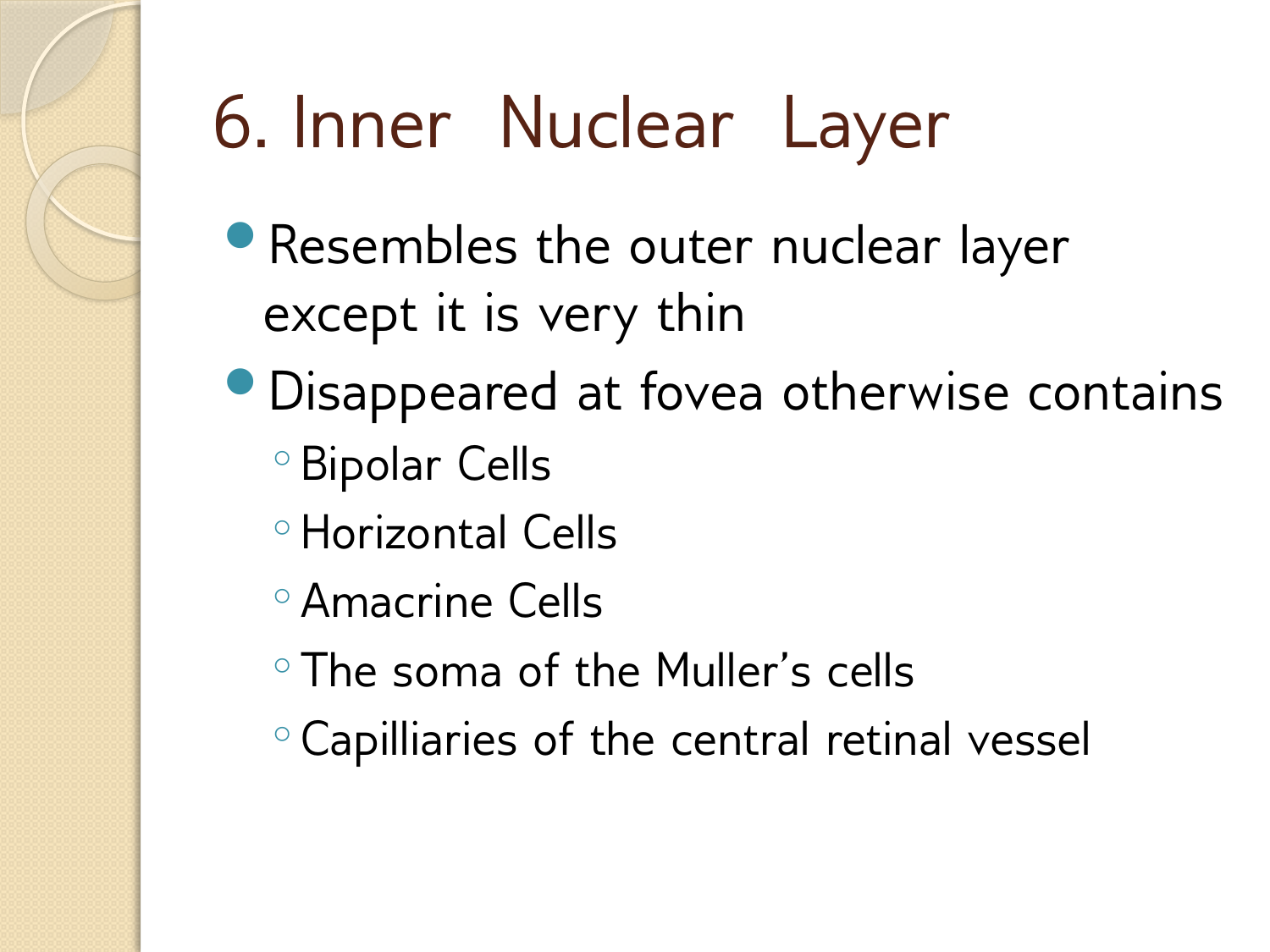

# 6. Inner  Nuclear  Layer
Resembles the outer nuclear layer except it is very thin
Disappeared at fovea otherwise contains
Bipolar Cells
Horizontal Cells
Amacrine Cells
The soma of the Muller’s cells
Capilliaries of the central retinal vessel